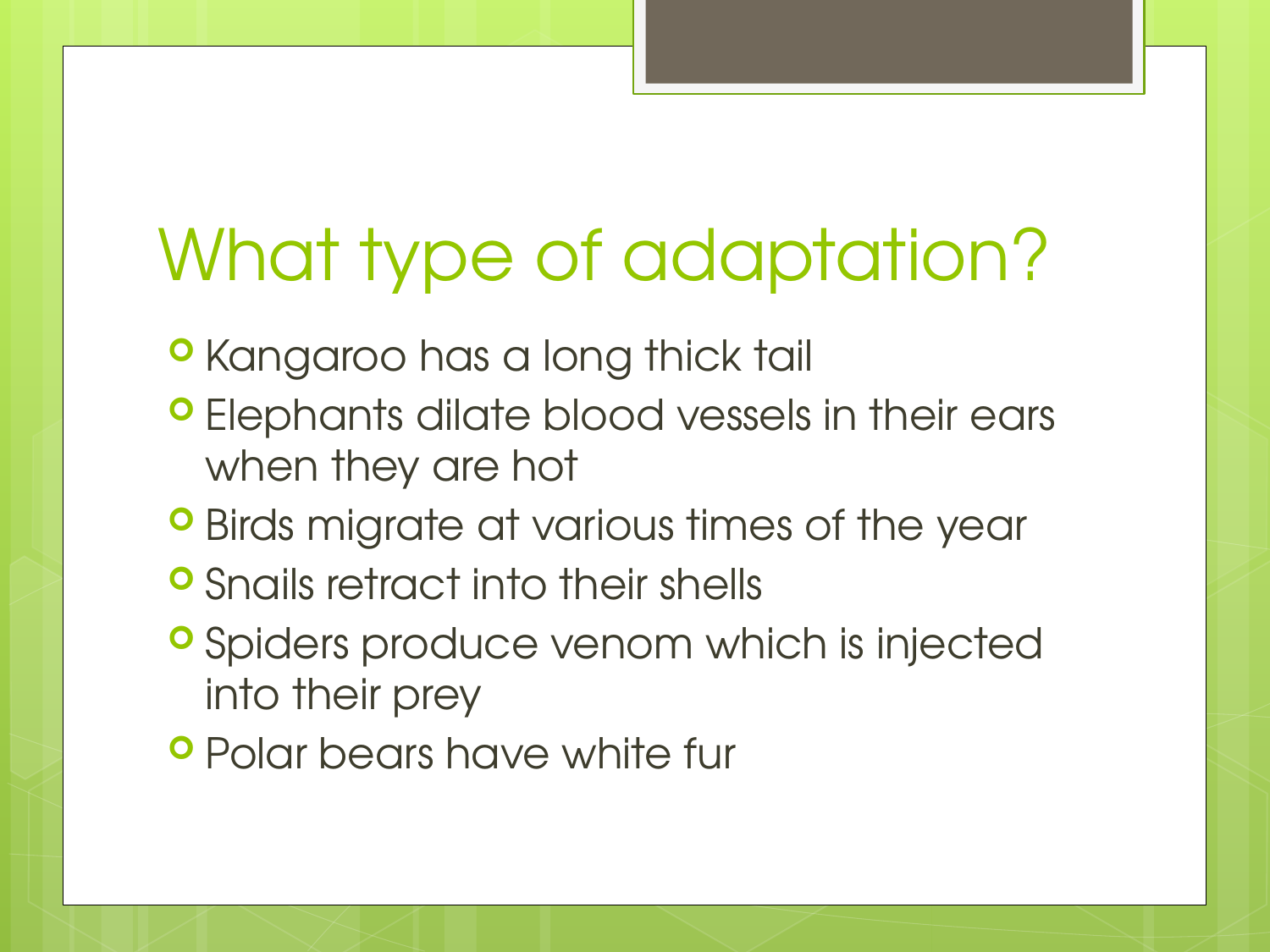

# What type of adaptation?
Kangaroo has a long thick tail
Elephants dilate blood vessels in their ears when they are hot
Birds migrate at various times of the year
Snails retract into their shells
Spiders produce venom which is injected into their prey
Polar bears have white fur